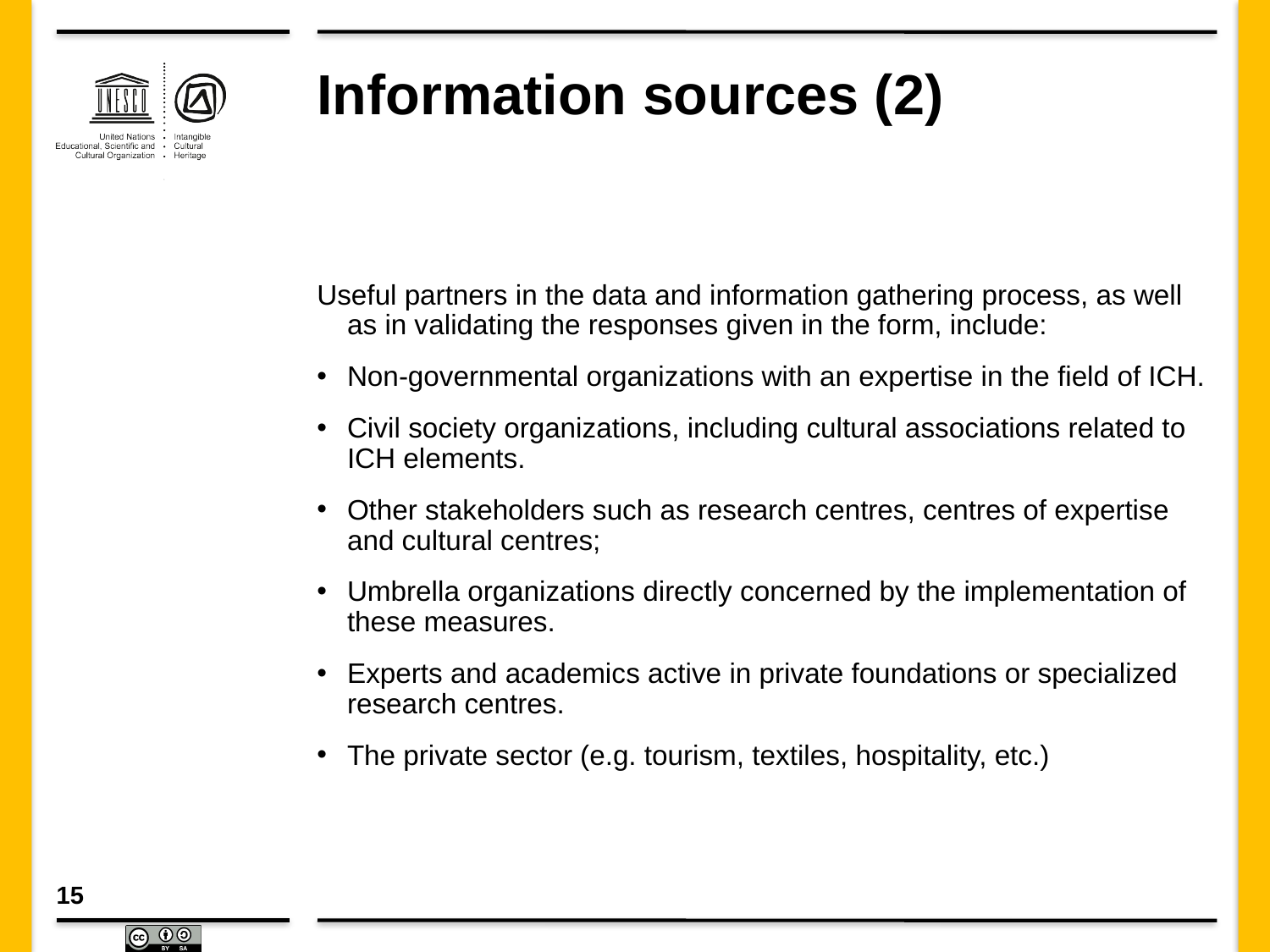

# Information sources (2)
Useful partners in the data and information gathering process, as well as in validating the responses given in the form, include:
Non-governmental organizations with an expertise in the field of ICH.
Civil society organizations, including cultural associations related to ICH elements.
Other stakeholders such as research centres, centres of expertise and cultural centres;
Umbrella organizations directly concerned by the implementation of these measures.
Experts and academics active in private foundations or specialized research centres.
The private sector (e.g. tourism, textiles, hospitality, etc.)